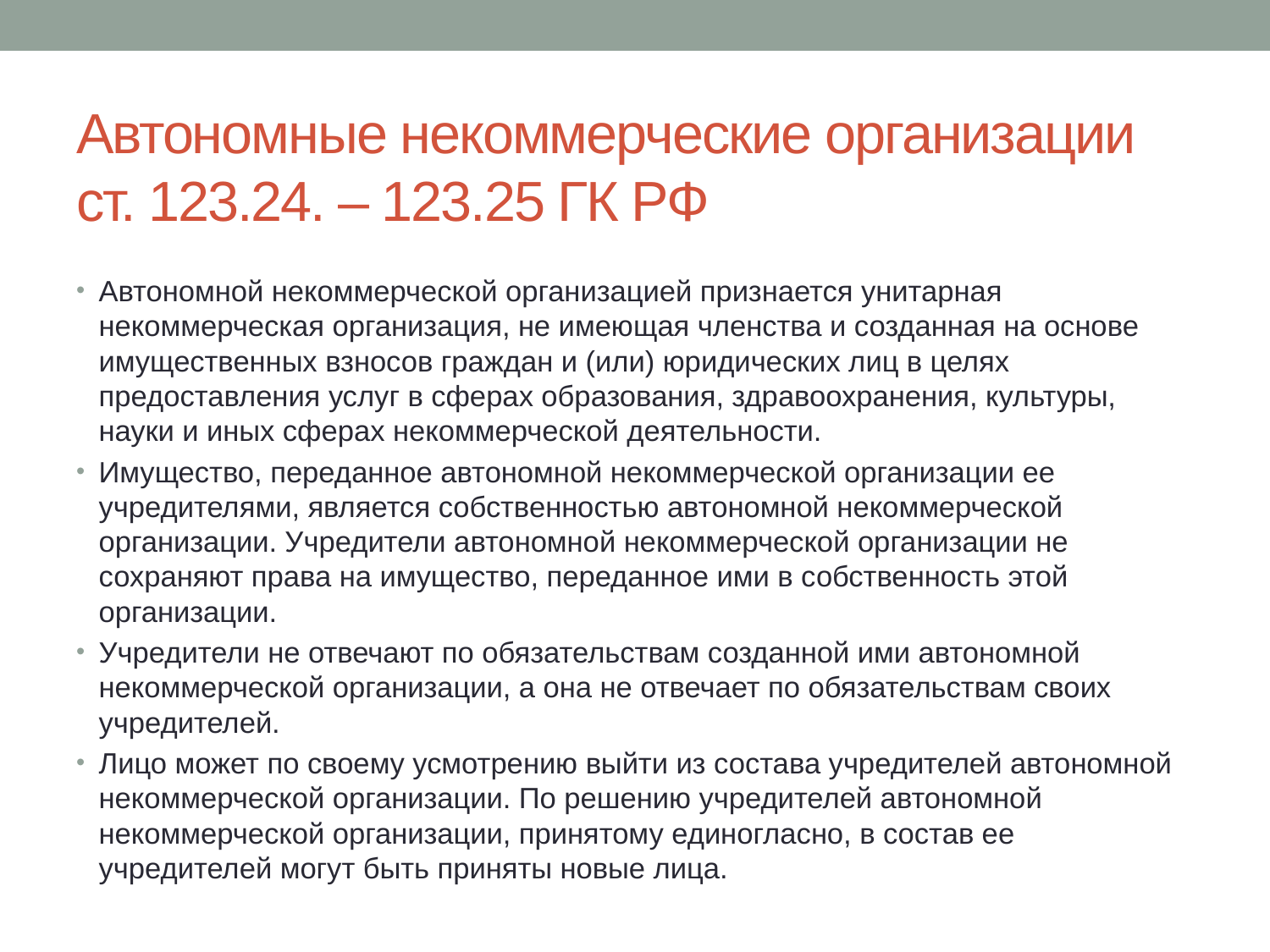

# Автономные некоммерческие организации ст. 123.24. – 123.25 ГК РФ
Автономной некоммерческой организацией признается унитарная некоммерческая организация, не имеющая членства и созданная на основе имущественных взносов граждан и (или) юридических лиц в целях предоставления услуг в сферах образования, здравоохранения, культуры, науки и иных сферах некоммерческой деятельности.
Имущество, переданное автономной некоммерческой организации ее учредителями, является собственностью автономной некоммерческой организации. Учредители автономной некоммерческой организации не сохраняют права на имущество, переданное ими в собственность этой организации.
Учредители не отвечают по обязательствам созданной ими автономной некоммерческой организации, а она не отвечает по обязательствам своих учредителей.
Лицо может по своему усмотрению выйти из состава учредителей автономной некоммерческой организации. По решению учредителей автономной некоммерческой организации, принятому единогласно, в состав ее учредителей могут быть приняты новые лица.